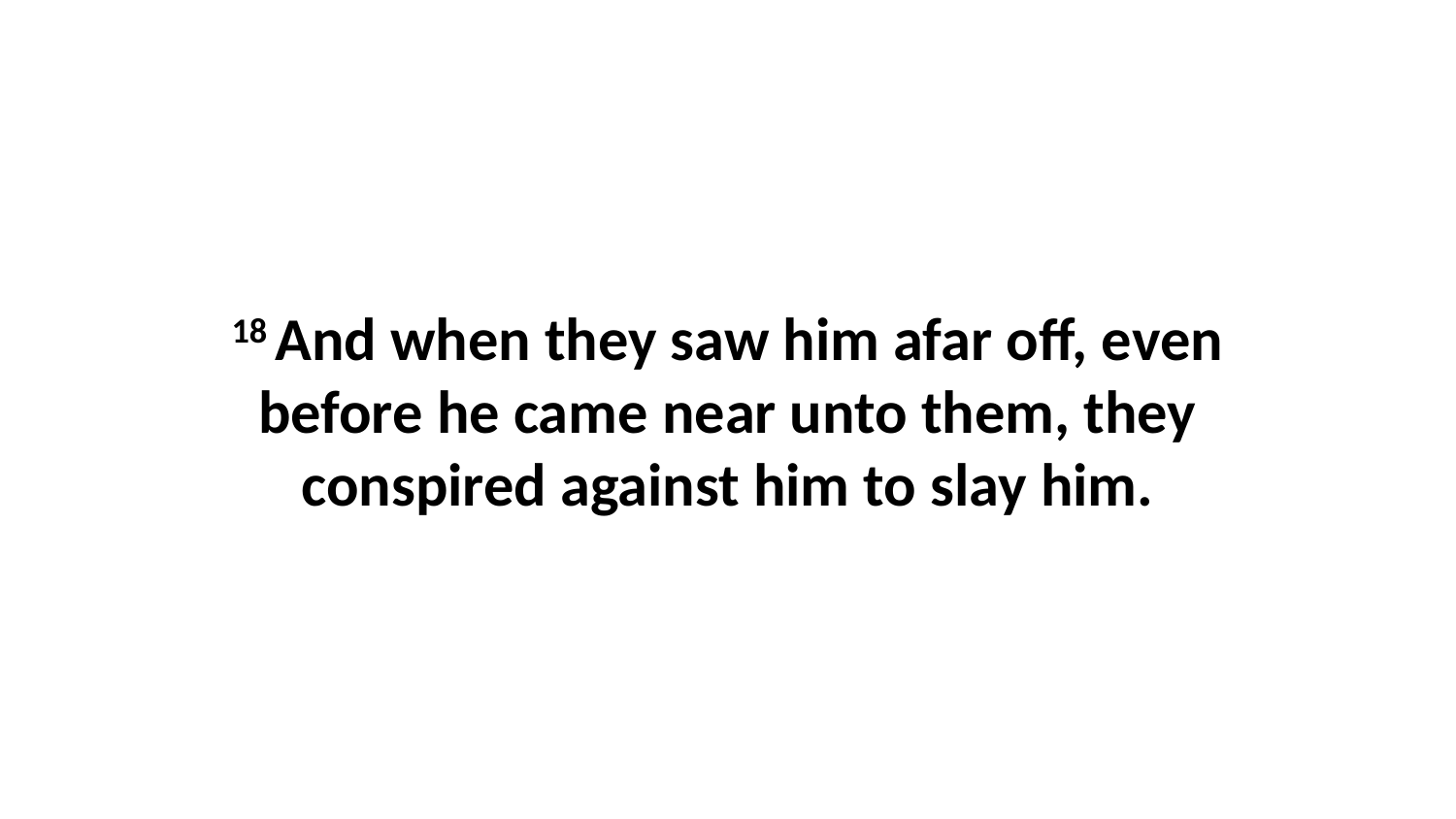

18 And when they saw him afar off, even before he came near unto them, they conspired against him to slay him.